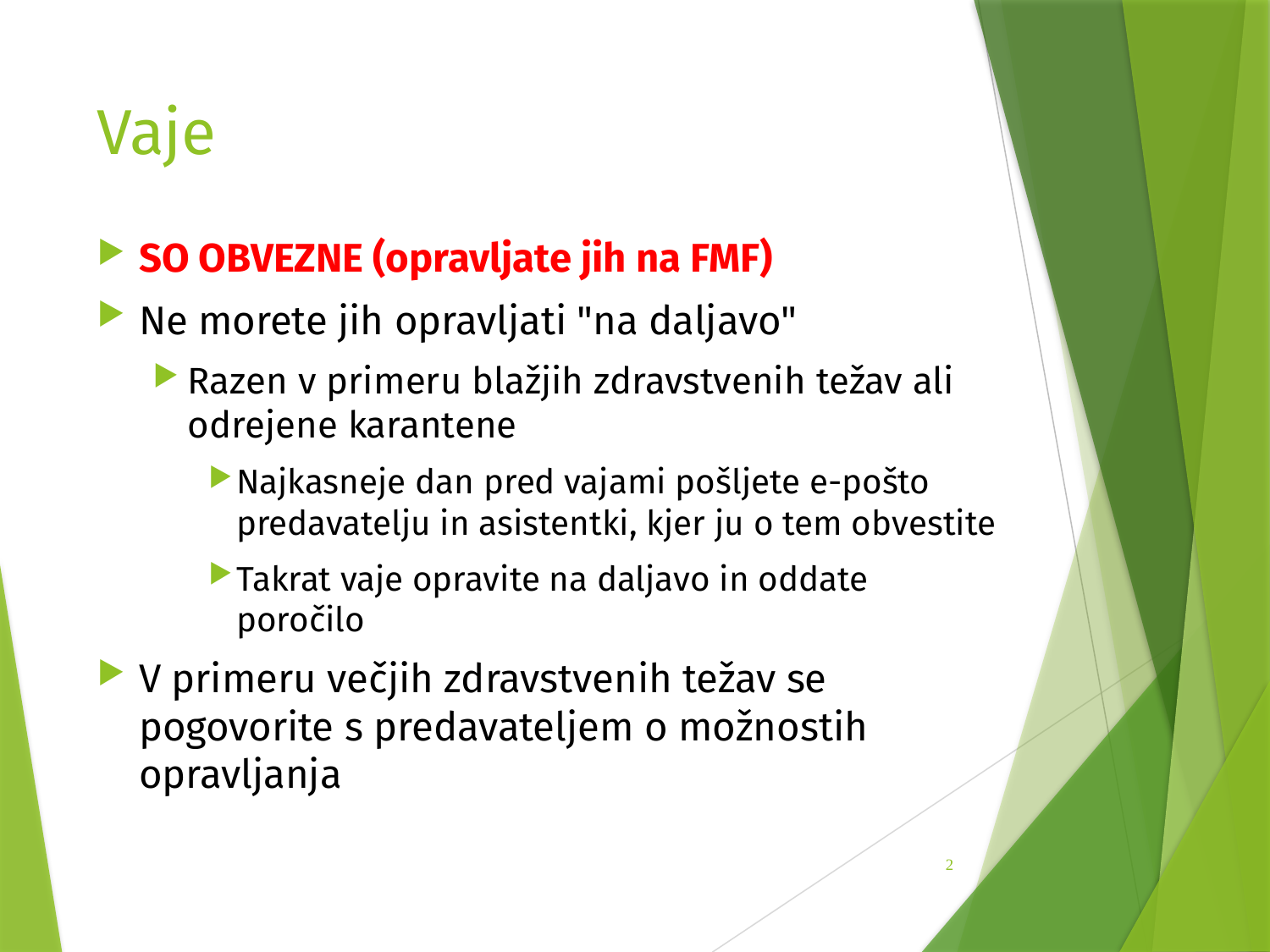

# Vaje
SO OBVEZNE (opravljate jih na FMF)
Ne morete jih opravljati "na daljavo"
Razen v primeru blažjih zdravstvenih težav ali odrejene karantene
Najkasneje dan pred vajami pošljete e-pošto predavatelju in asistentki, kjer ju o tem obvestite
Takrat vaje opravite na daljavo in oddate poročilo
V primeru večjih zdravstvenih težav se pogovorite s predavateljem o možnostih opravljanja
2